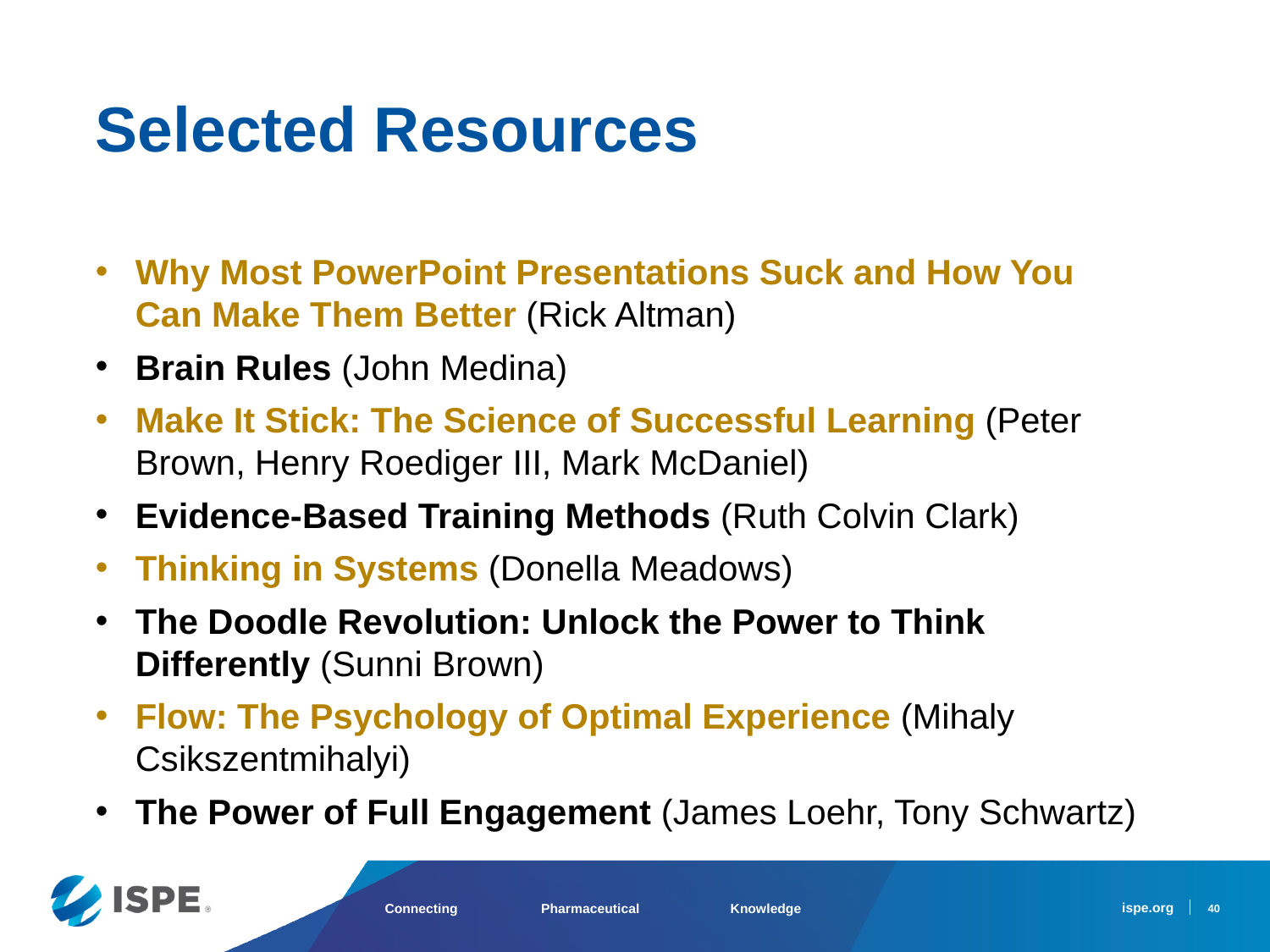

Selected Resources

Why Most PowerPoint Presentations Suck and How You Can Make Them Better (Rick Altman)
Brain Rules (John Medina)
Make It Stick: The Science of Successful Learning (Peter Brown, Henry Roediger III, Mark McDaniel)
Evidence-Based Training Methods (Ruth Colvin Clark)
Thinking in Systems (Donella Meadows)
The Doodle Revolution: Unlock the Power to Think Differently (Sunni Brown)
Flow: The Psychology of Optimal Experience (Mihaly Csikszentmihalyi)
The Power of Full Engagement (James Loehr, Tony Schwartz)

40